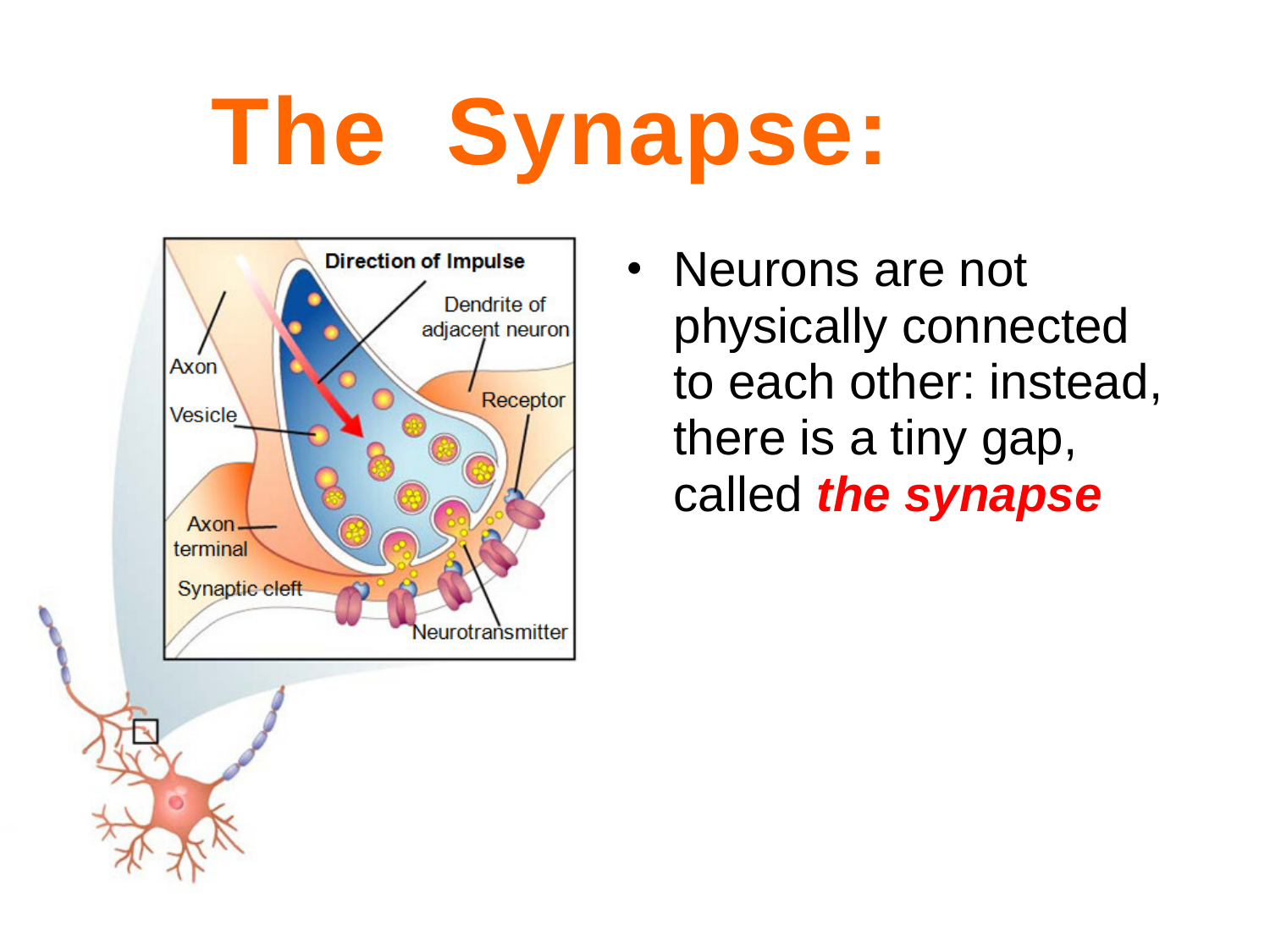

The  Synapse:
Neurons are not physically connected to each other: instead, there is a tiny gap, called the synapse